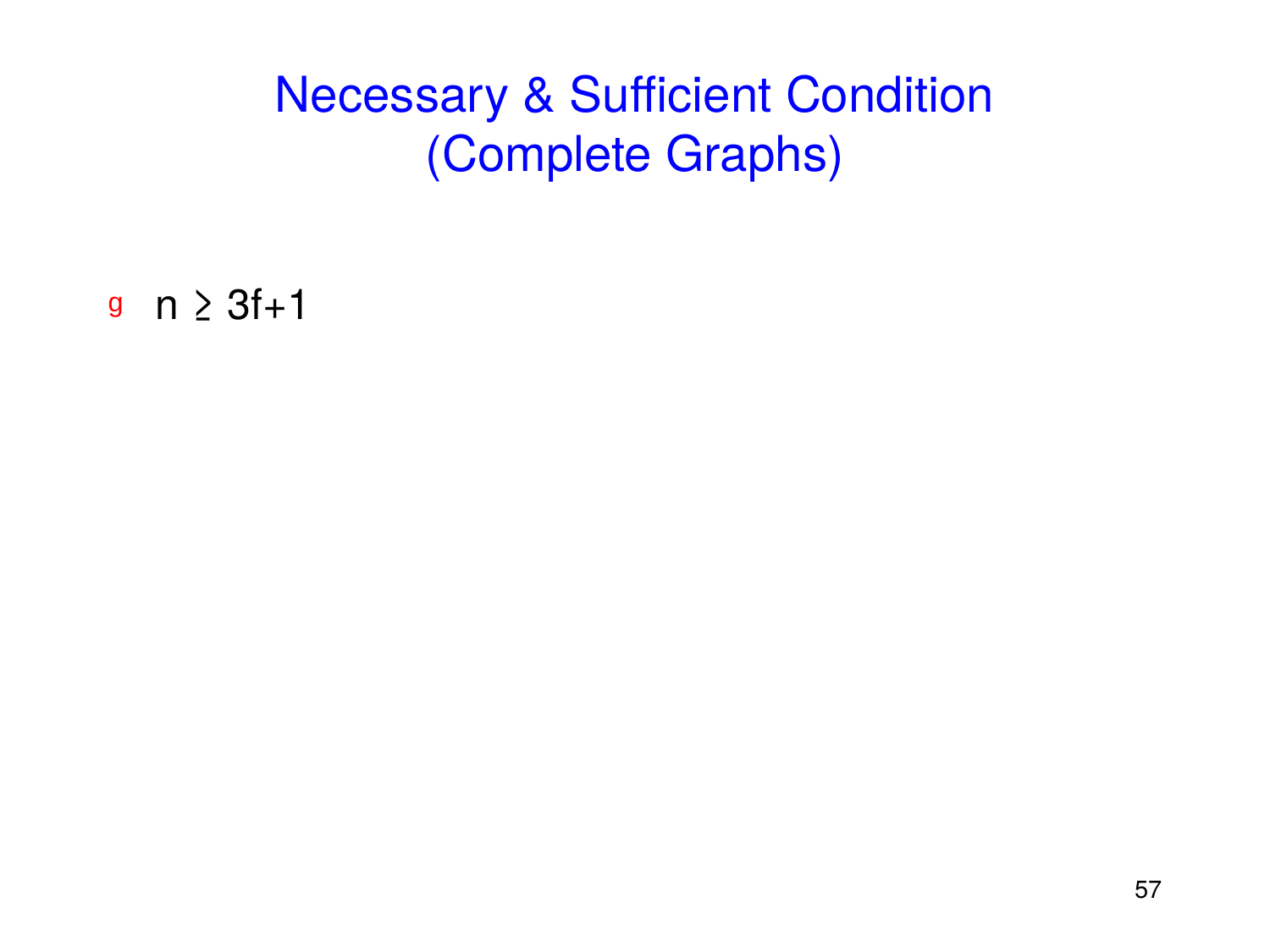

# Necessary & Sufficient Condition (Complete Graphs)

n ≥ 3f+1

57